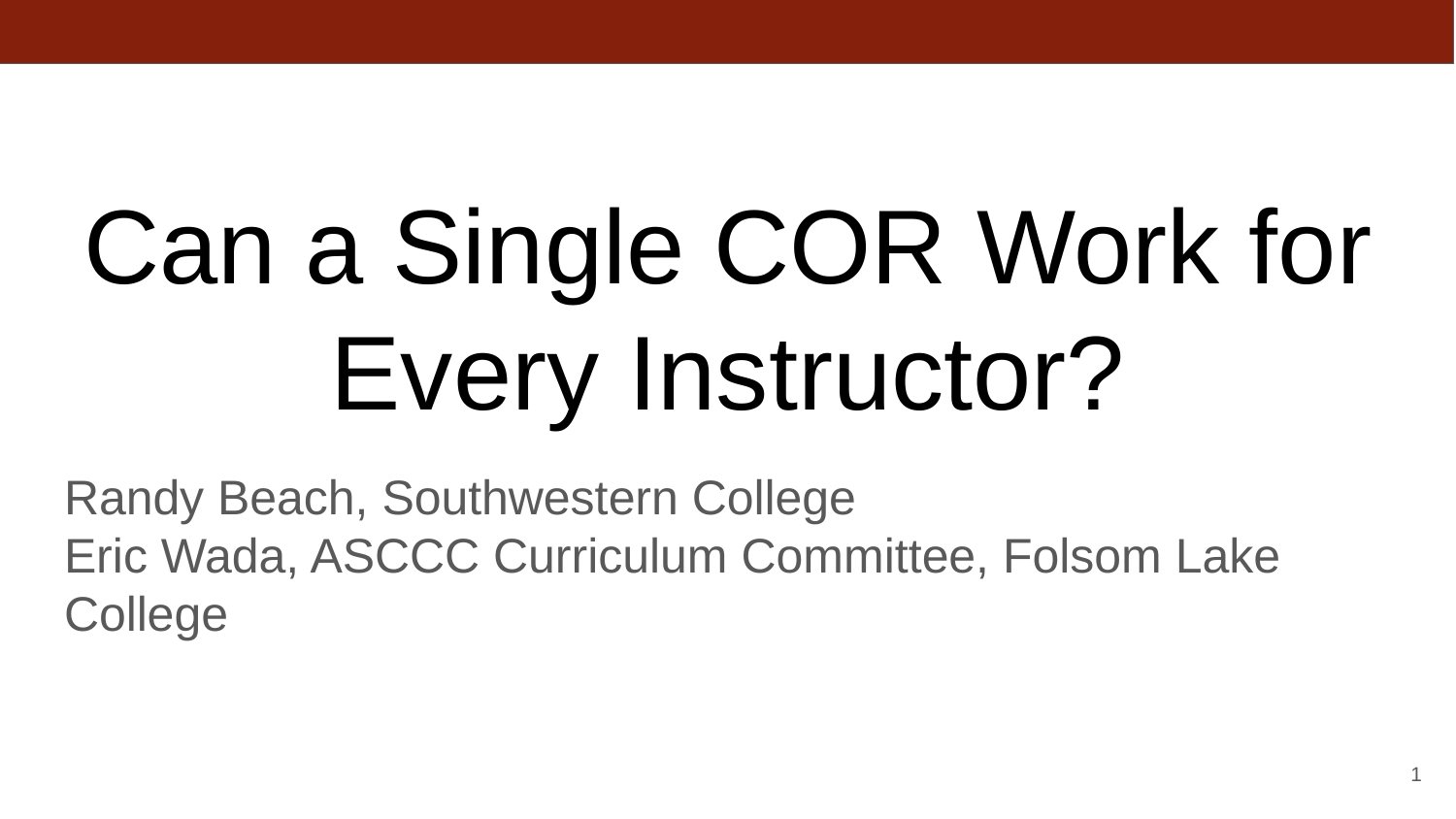

# Can a Single COR Work for Every Instructor?
Randy Beach, Southwestern College
Eric Wada, ASCCC Curriculum Committee, Folsom Lake College
1